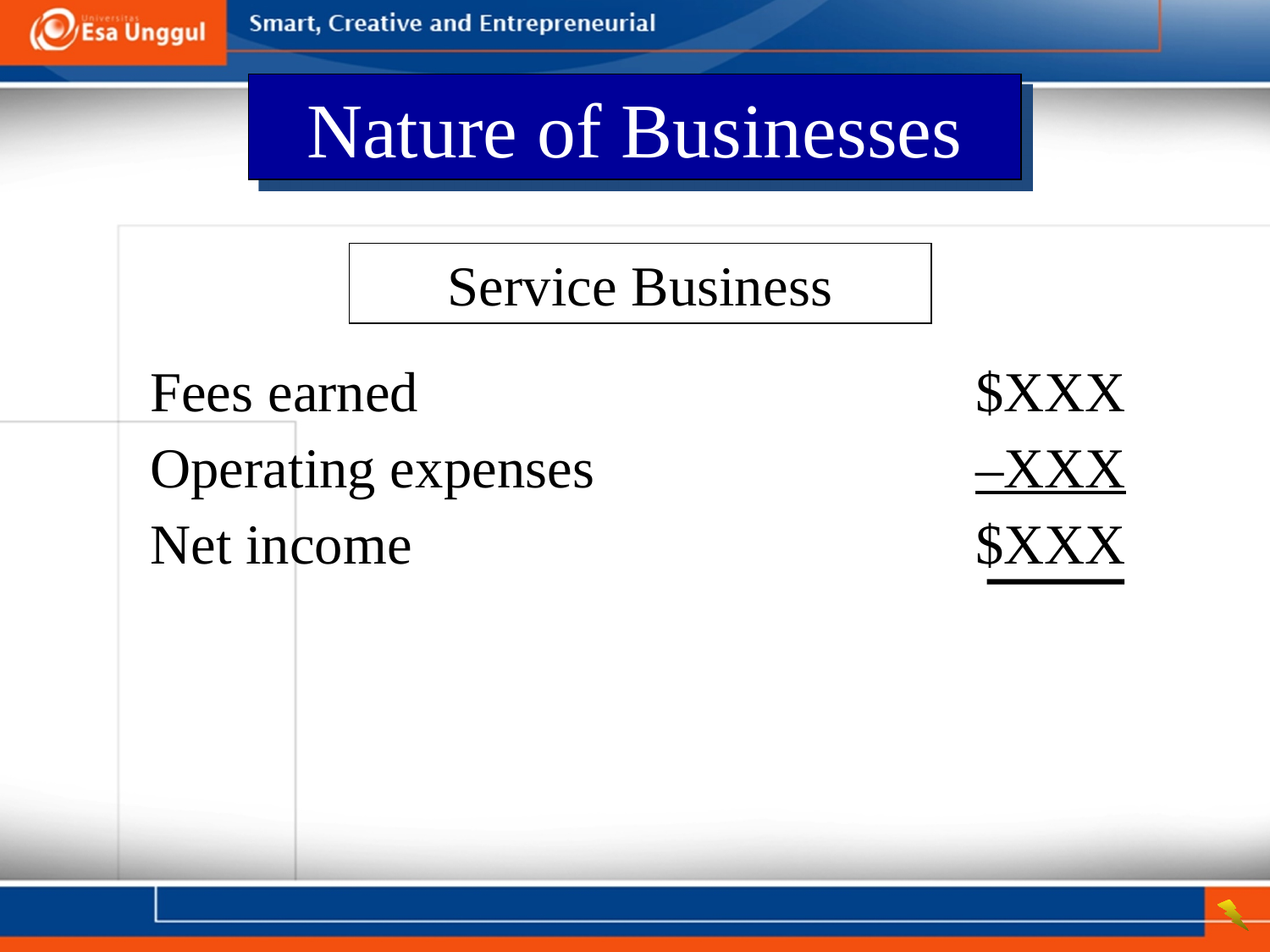

Nature of Businesses
Service Business
Fees earned	$XXX
Operating expenses	–XXX
Net income	$XXX